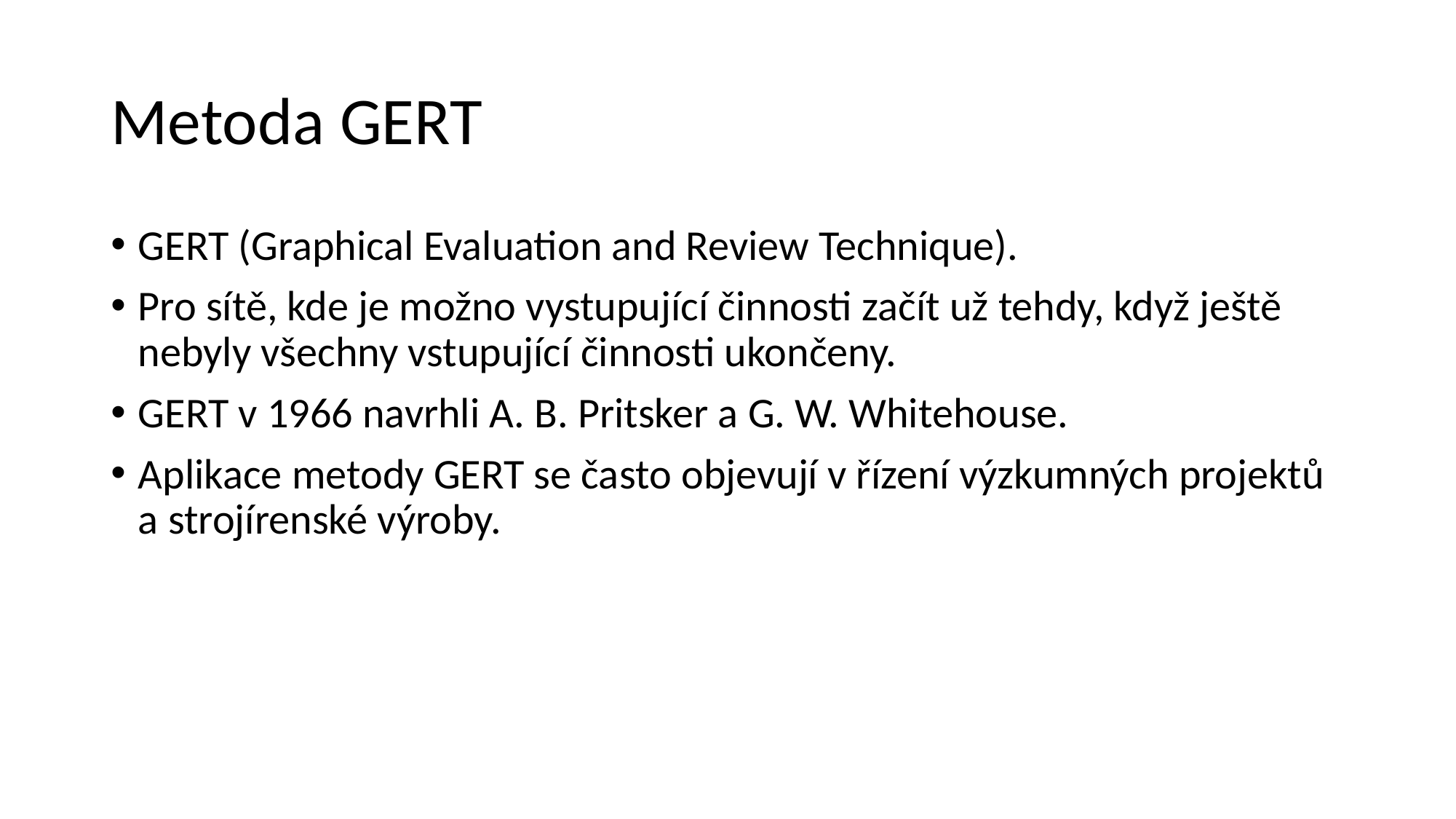

# Metoda GERT
GERT (Graphical Evaluation and Review Technique).
Pro sítě, kde je možno vystupující činnosti začít už tehdy, když ještě nebyly všechny vstupující činnosti ukončeny.
GERT v 1966 navrhli A. B. Pritsker a G. W. Whitehouse.
Aplikace metody GERT se často objevují v řízení výzkumných projektů a strojírenské výroby.